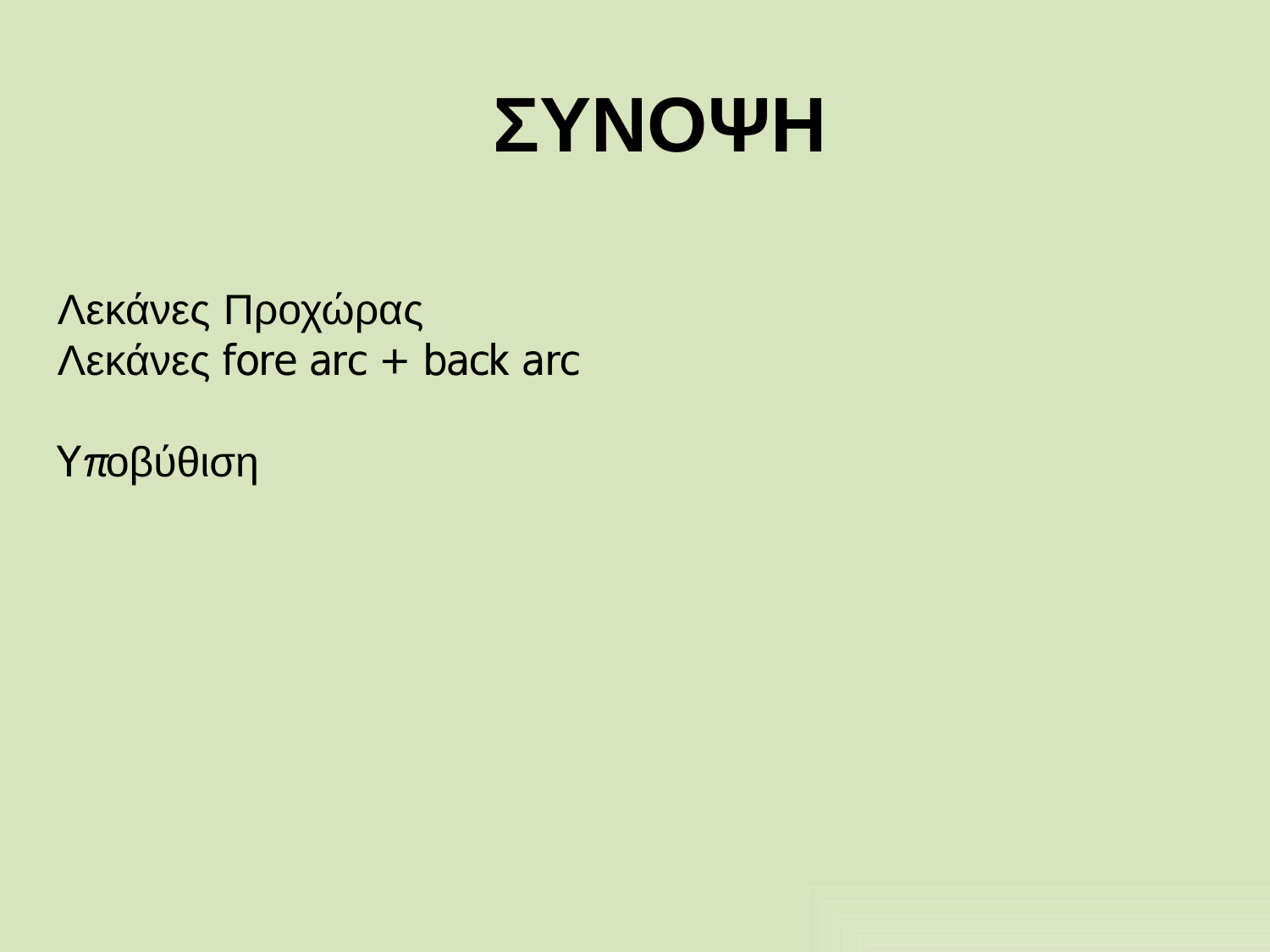

# ΣΥΝΟΨΗ
Λεκάνες Προχώρας
Λεκάνες fore arc + back arc

Yποβύθιση